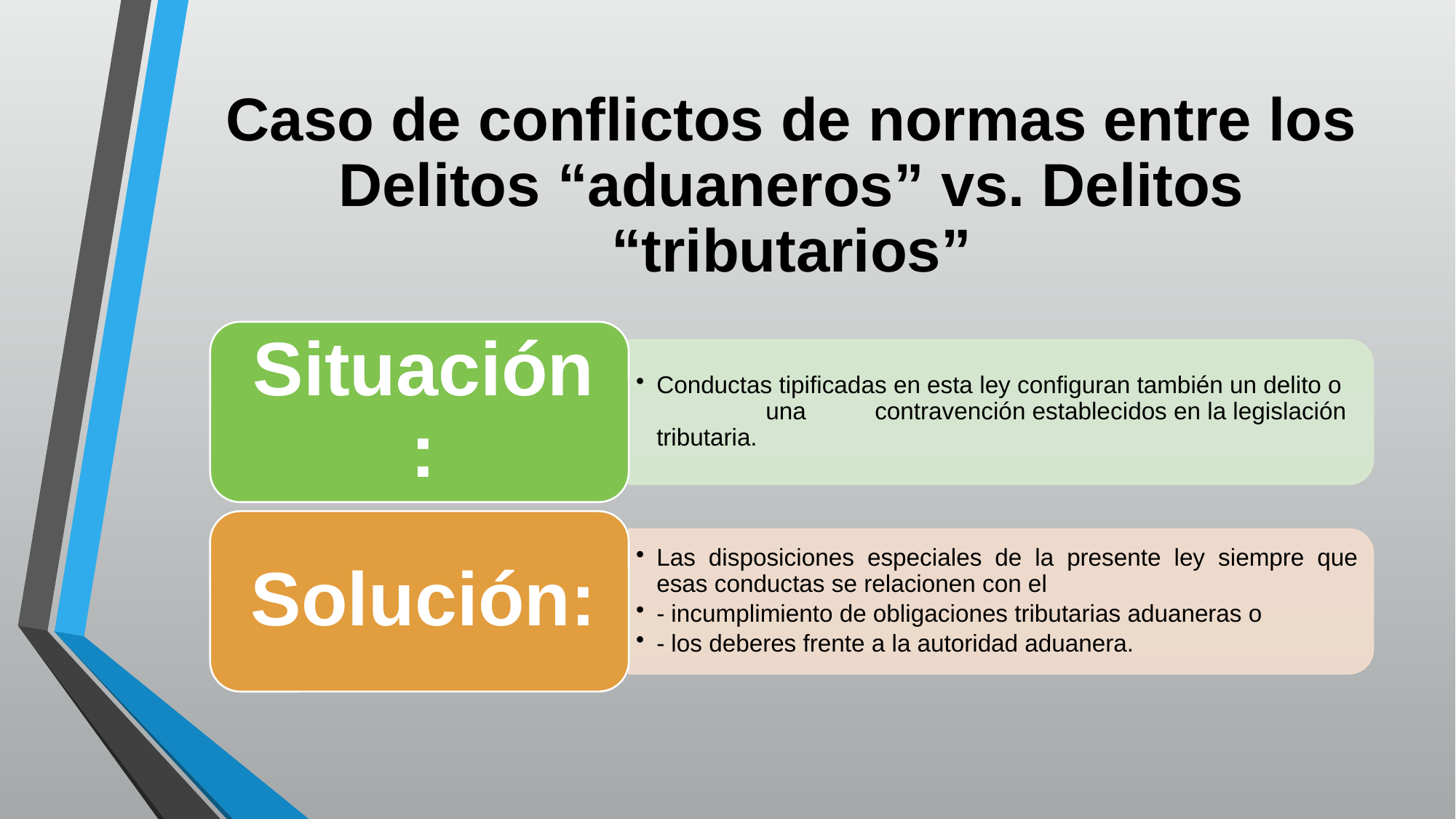

# Caso de conflictos de normas entre los Delitos “aduaneros” vs. Delitos “tributarios”
Conductas tipificadas en esta ley configuran también un delito o 	una 	contravención establecidos en la legislación tributaria.
Situación:
Las disposiciones especiales de la presente ley siempre que esas conductas se relacionen con el
- incumplimiento de obligaciones tributarias aduaneras o
- los deberes frente a la autoridad aduanera.
Solución: